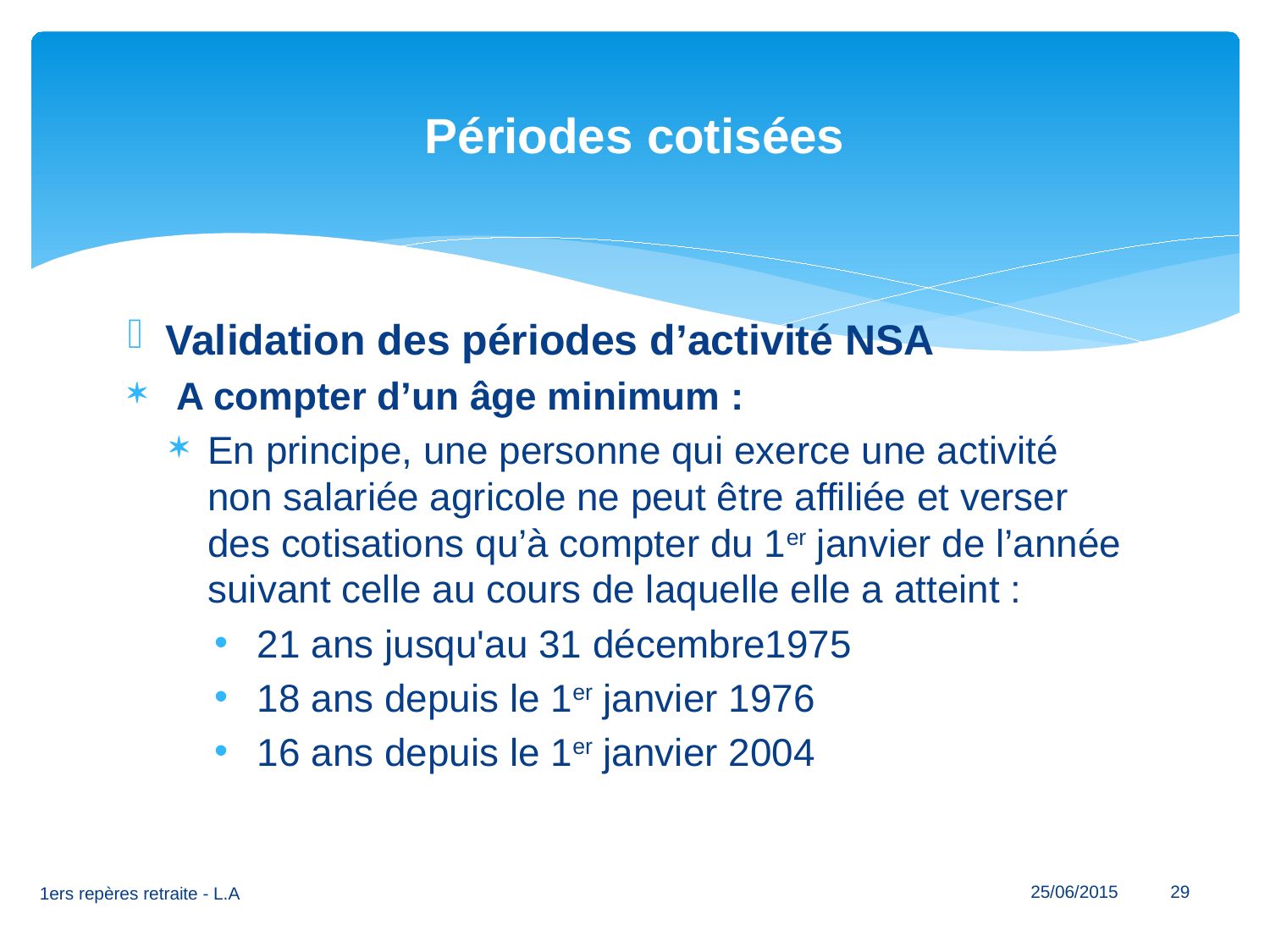

# Périodes cotisées
Validation des périodes d’activité NSA
 A compter d’un âge minimum :
En principe, une personne qui exerce une activité non salariée agricole ne peut être affiliée et verser des cotisations qu’à compter du 1er janvier de l’année suivant celle au cours de laquelle elle a atteint :
 21 ans jusqu'au 31 décembre1975
 18 ans depuis le 1er janvier 1976
 16 ans depuis le 1er janvier 2004

25/06/2015
29
1ers repères retraite - L.A